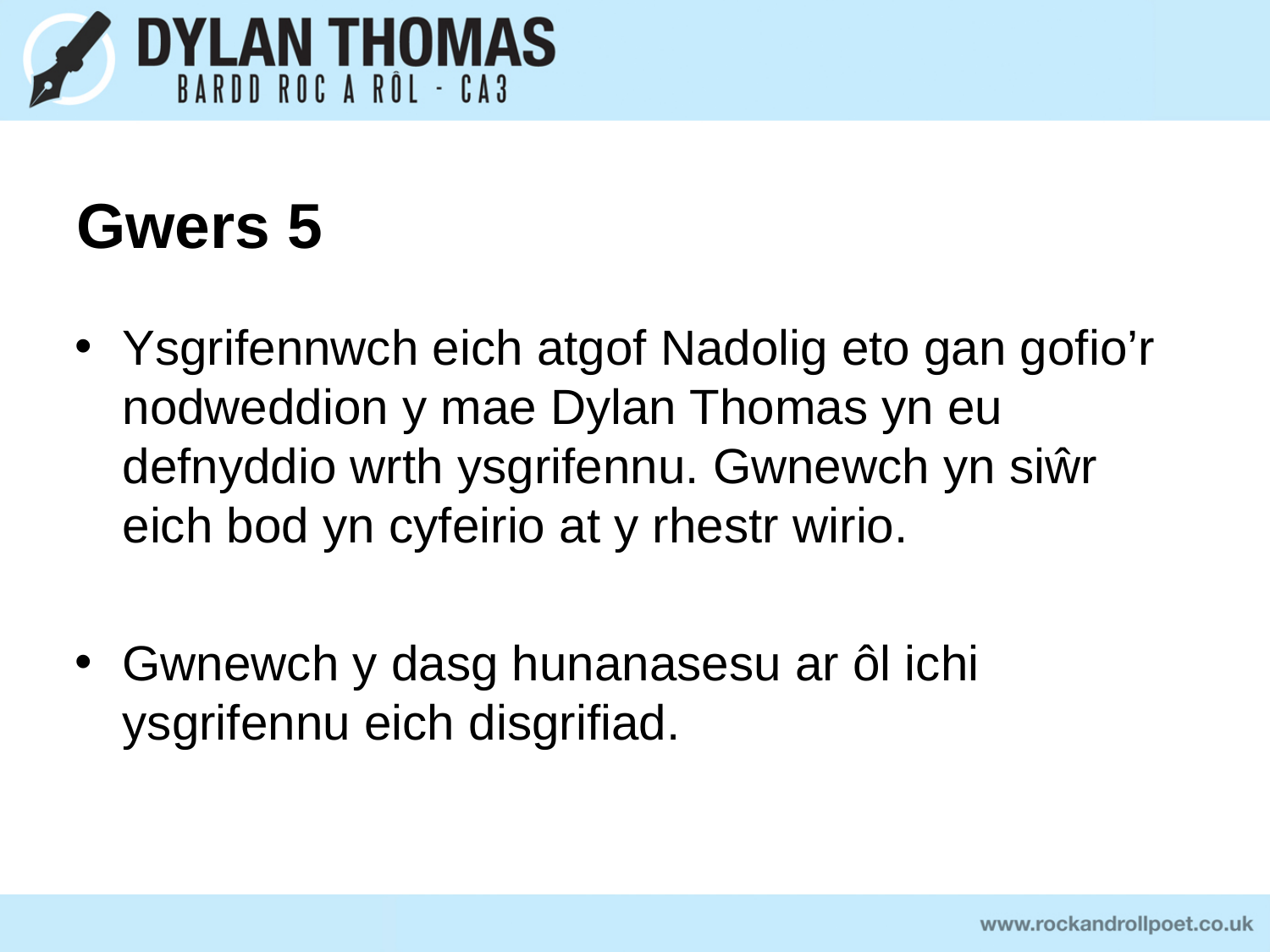

# Gwers 5
Ysgrifennwch eich atgof Nadolig eto gan gofio’r nodweddion y mae Dylan Thomas yn eu defnyddio wrth ysgrifennu. Gwnewch yn siŵr eich bod yn cyfeirio at y rhestr wirio.

Gwnewch y dasg hunanasesu ar ôl ichi ysgrifennu eich disgrifiad.